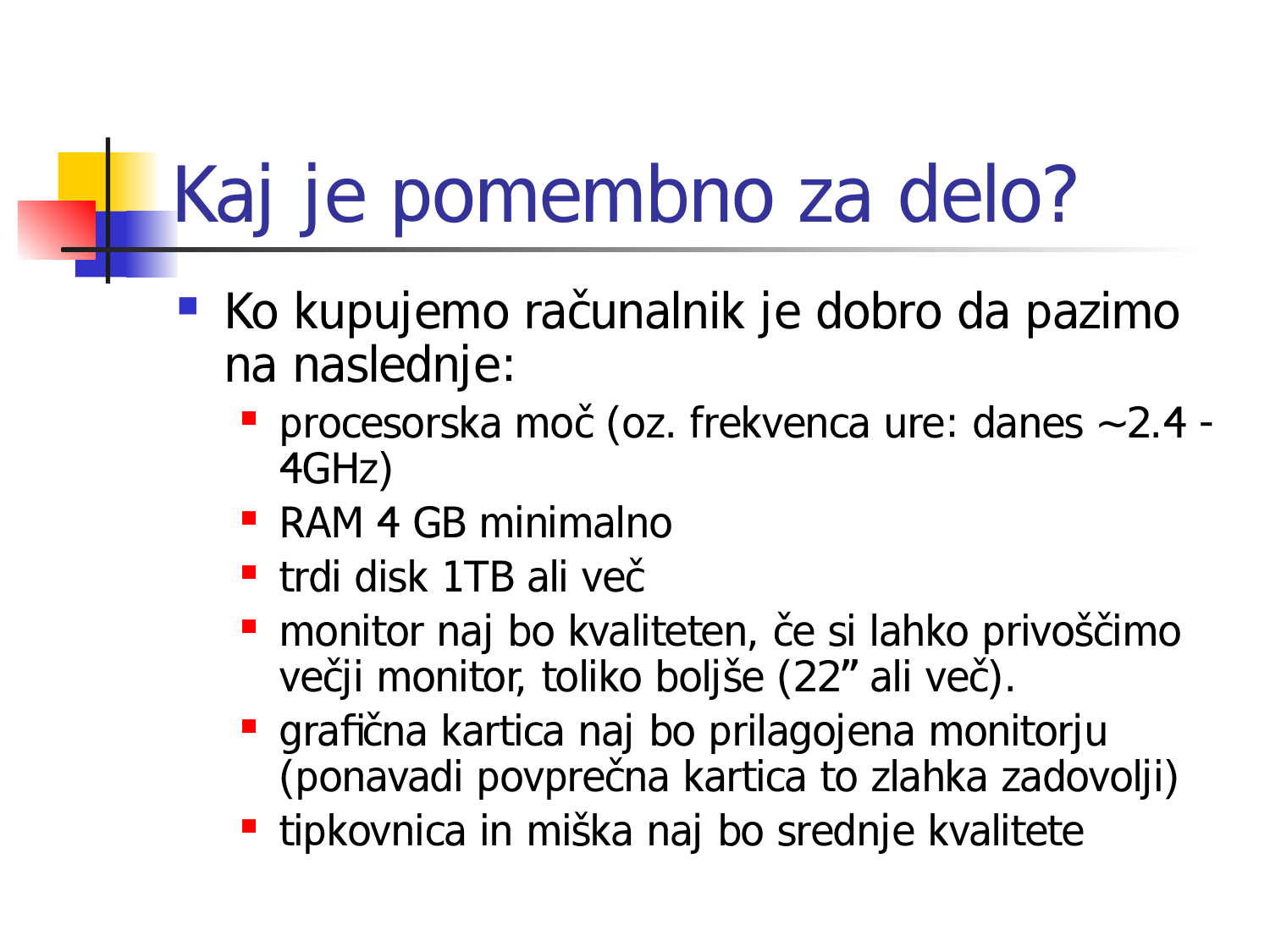

# Kaj je pomembno za delo?
Ko kupujemo računalnik je dobro da pazimo na naslednje:
procesorska moč (oz. frekvenca ure: danes ~2.4 - 4GHz)
RAM 4 GB minimalno
trdi disk 1TB ali več
monitor naj bo kvaliteten, če si lahko privoščimo večji monitor, toliko boljše (22’’ ali več).
grafična kartica naj bo prilagojena monitorju (ponavadi povprečna kartica to zlahka zadovolji)
tipkovnica in miška naj bo srednje kvalitete